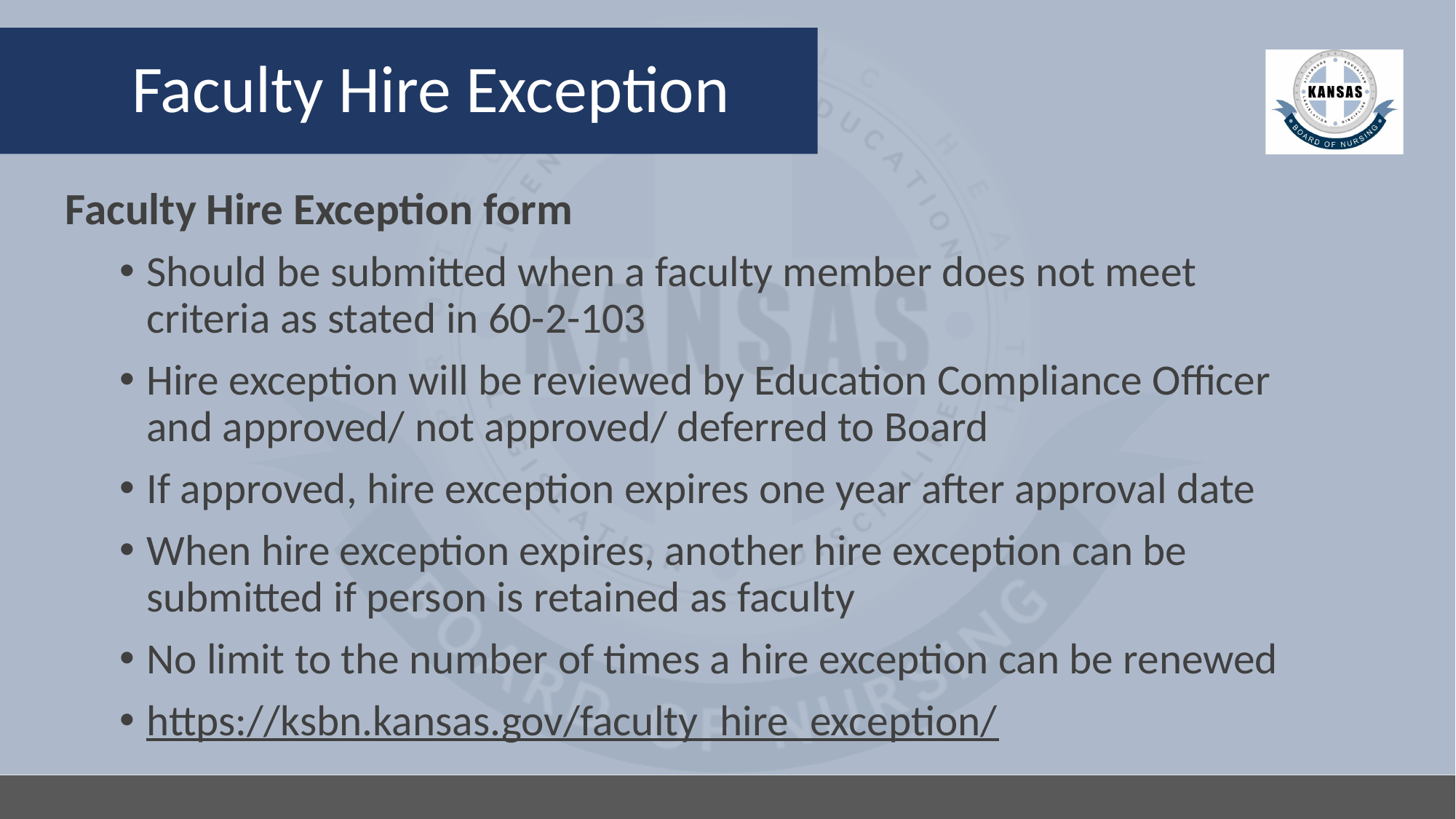

# Faculty Hire Exception
Faculty Hire Exception form
Should be submitted when a faculty member does not meet criteria as stated in 60-2-103
Hire exception will be reviewed by Education Compliance Officer and approved/ not approved/ deferred to Board
If approved, hire exception expires one year after approval date
When hire exception expires, another hire exception can be submitted if person is retained as faculty
No limit to the number of times a hire exception can be renewed
https://ksbn.kansas.gov/faculty_hire_exception/